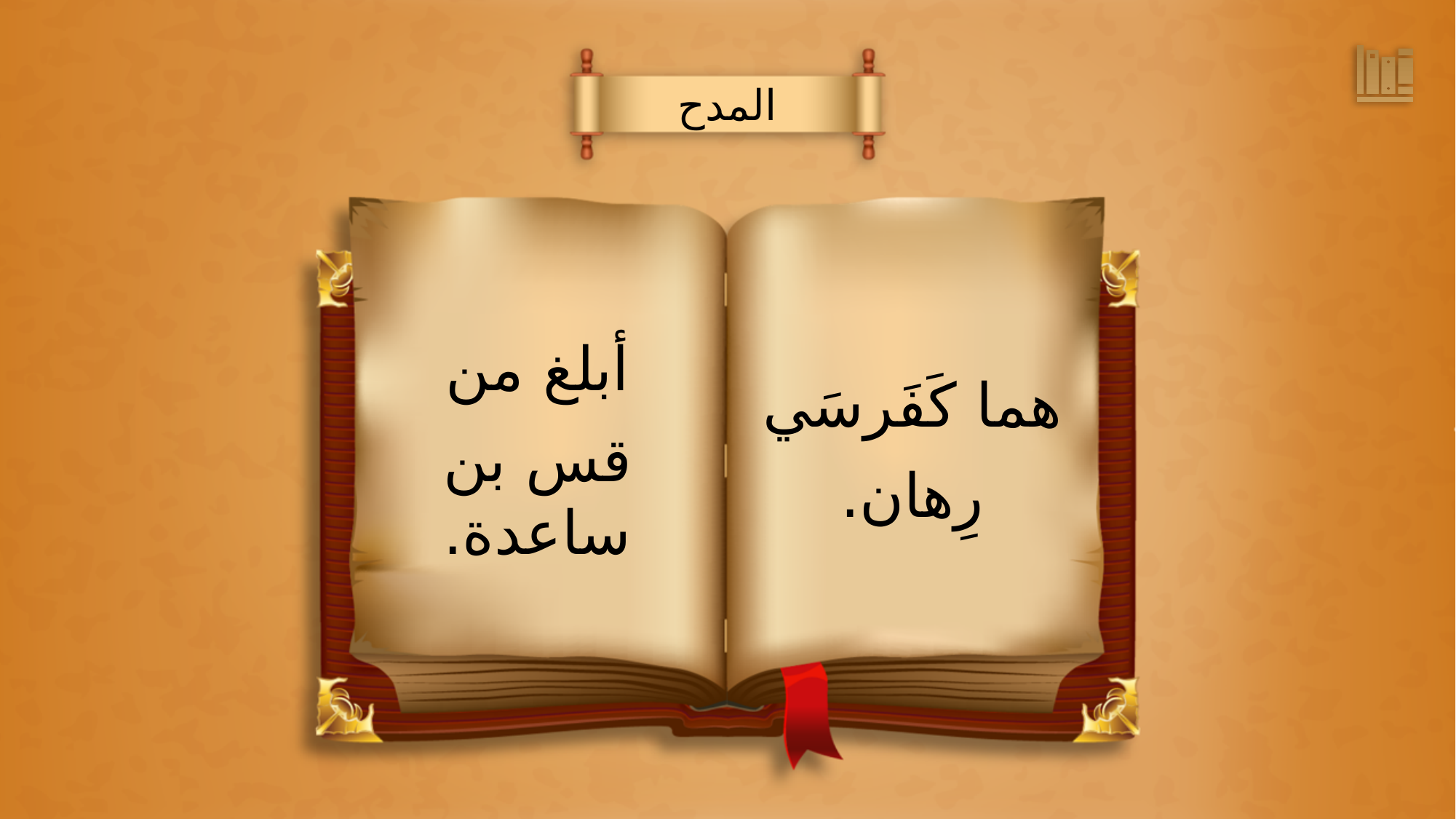

المدح
هما كَفَرسَي
رِهان.
أبلغ من
قس بن ساعدة.